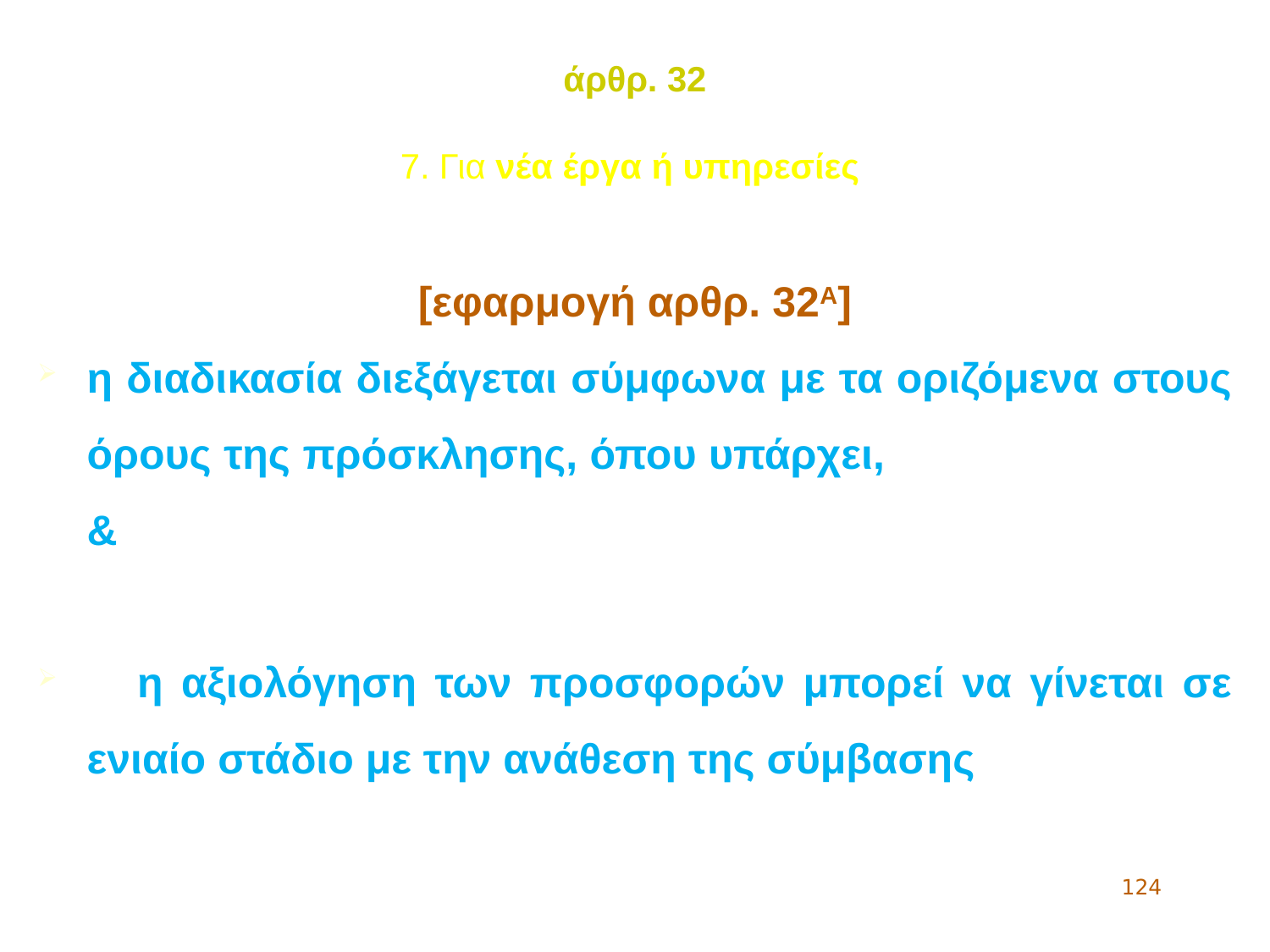

άρθρ. 32
7. Για νέα έργα ή υπηρεσίες

[εφαρμογή αρθρ. 32Α]
η διαδικασία διεξάγεται σύμφωνα με τα οριζόμενα στους όρους της πρόσκλησης, όπου υπάρχει, 			&

	η αξιολόγηση των προσφορών μπορεί να γίνεται σε ενιαίο στάδιο με την ανάθεση της σύμβασης
124